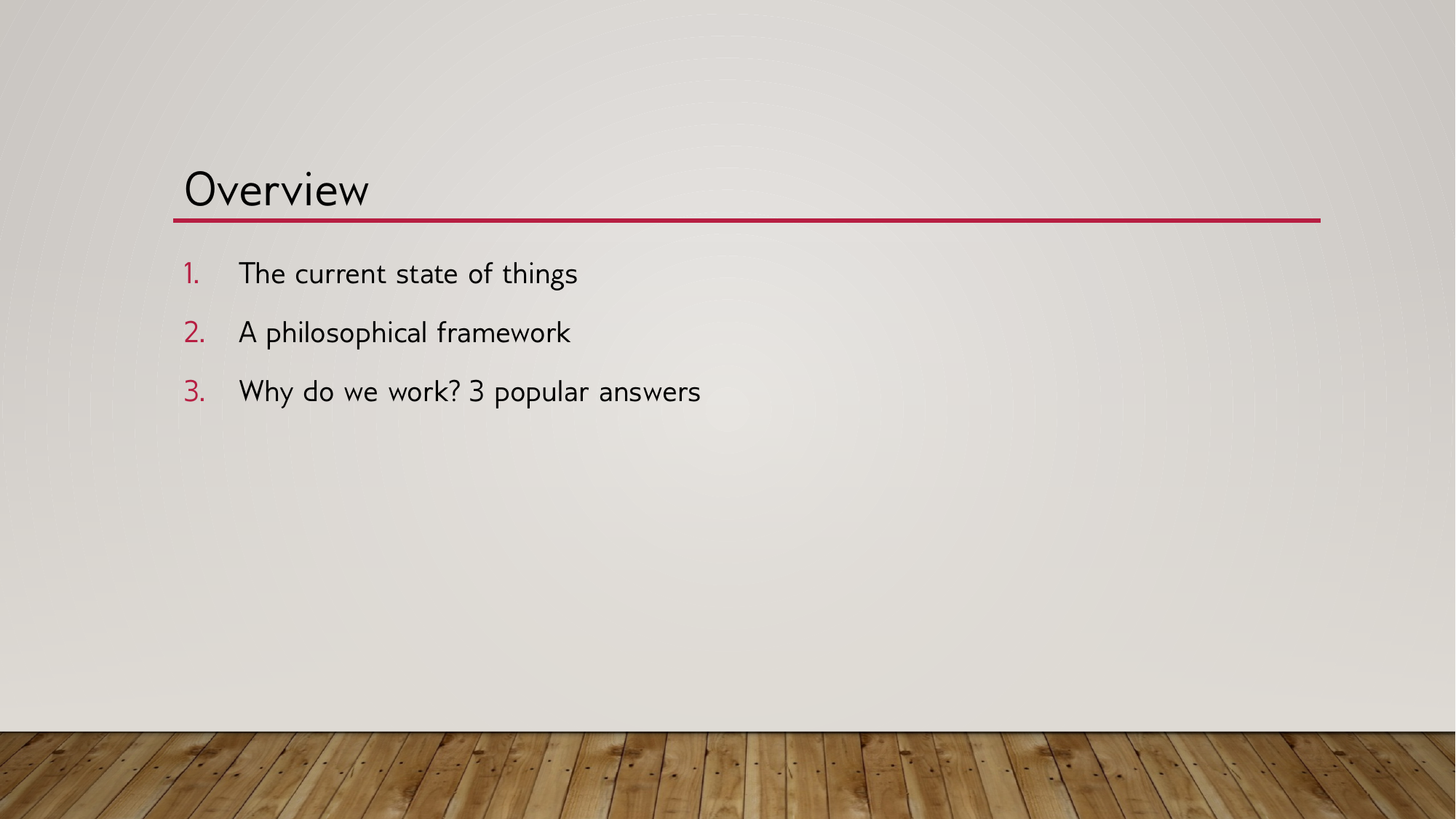

# Overview
The current state of things
A philosophical framework
Why do we work? 3 popular answers